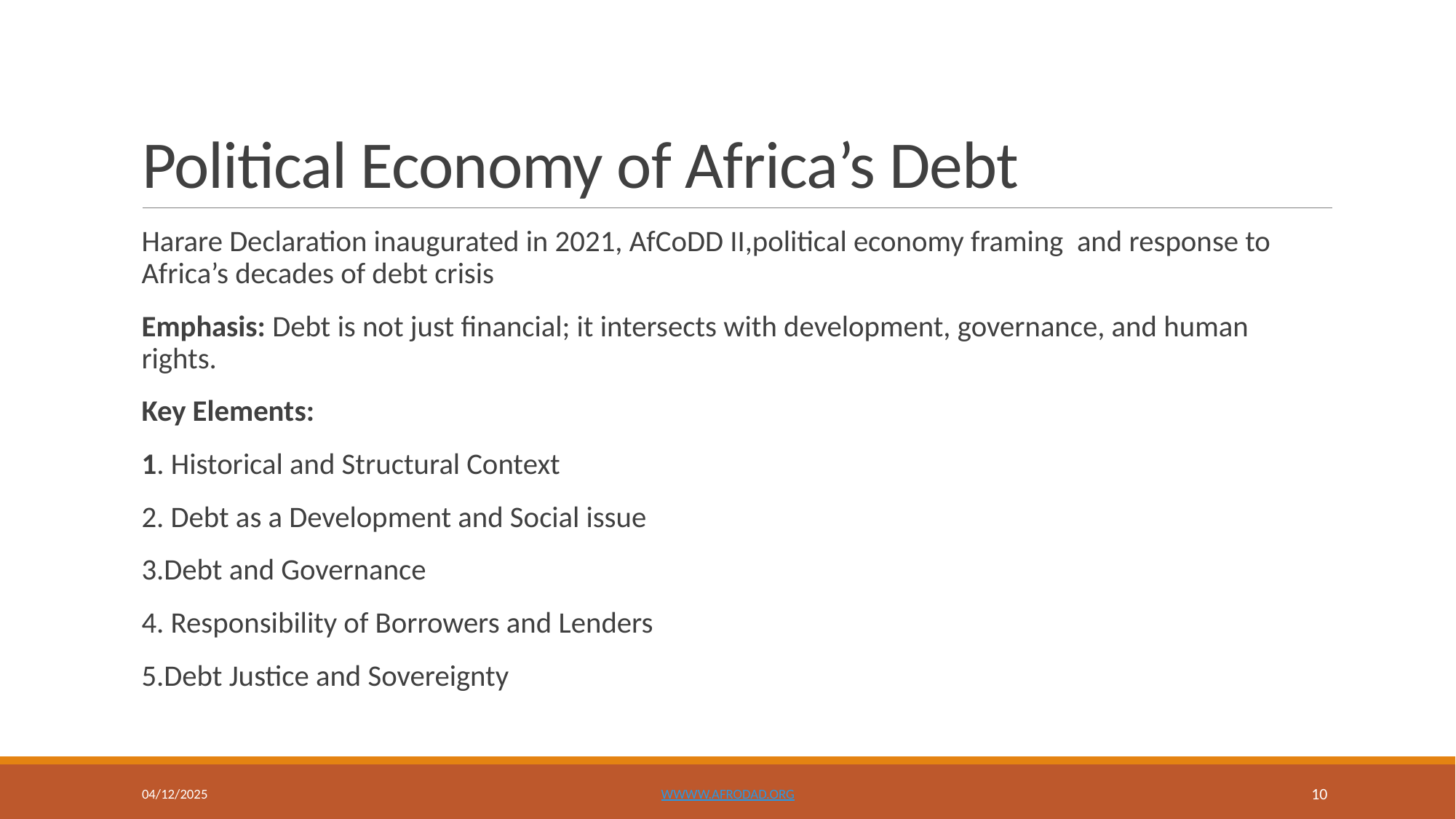

# Political Economy of Africa’s Debt
Harare Declaration inaugurated in 2021, AfCoDD II,political economy framing  and response to Africa’s decades of debt crisis
Emphasis: Debt is not just financial; it intersects with development, governance, and human rights.
Key Elements:
1. Historical and Structural Context
2. Debt as a Development and Social issue
3.Debt and Governance
4. Responsibility of Borrowers and Lenders
5.Debt Justice and Sovereignty

04/12/2025
wwww.afrodad.org
10